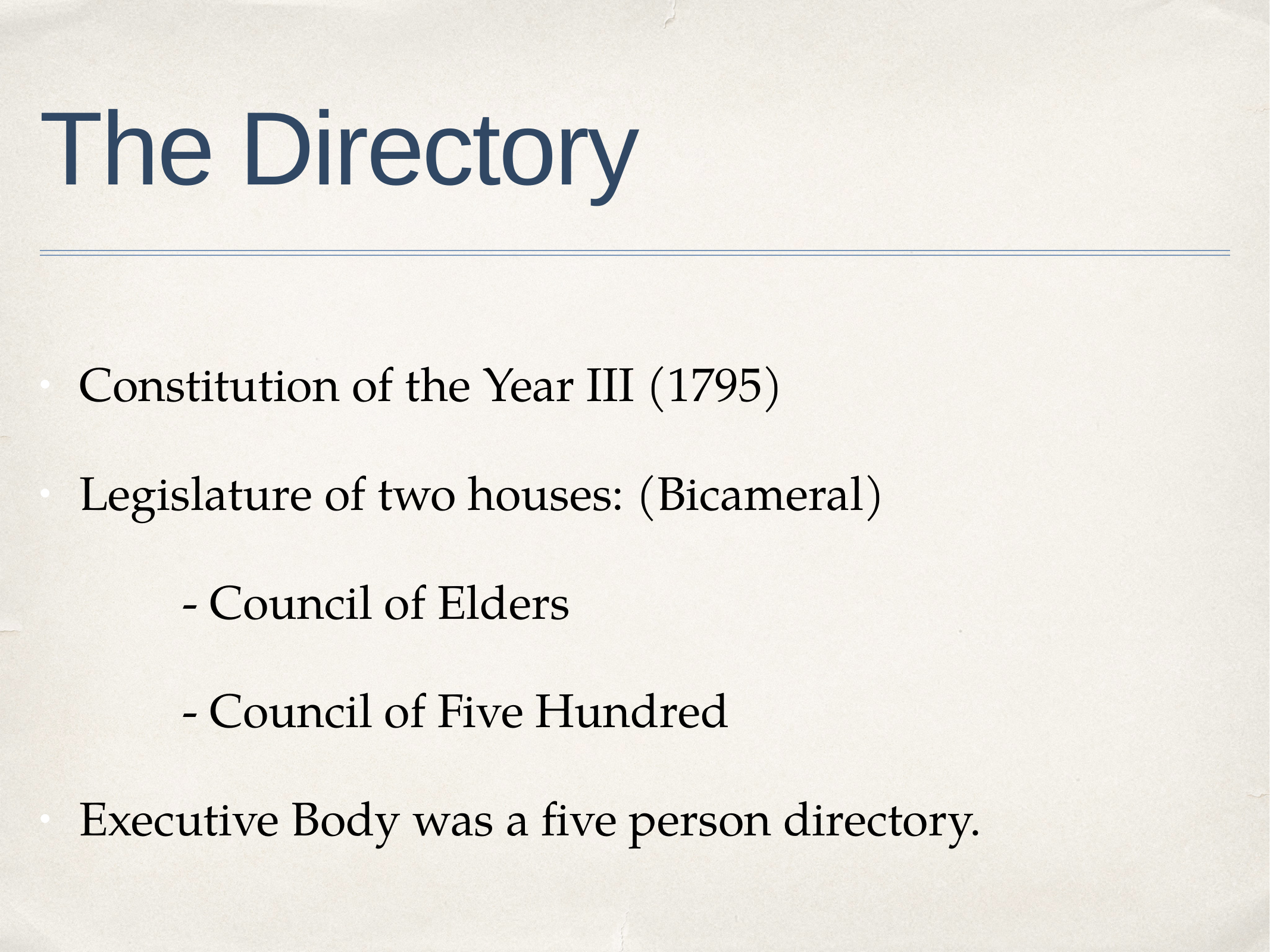

# The Directory
Constitution of the Year III (1795)
Legislature of two houses: (Bicameral)
		- Council of Elders
		- Council of Five Hundred
Executive Body was a five person directory.